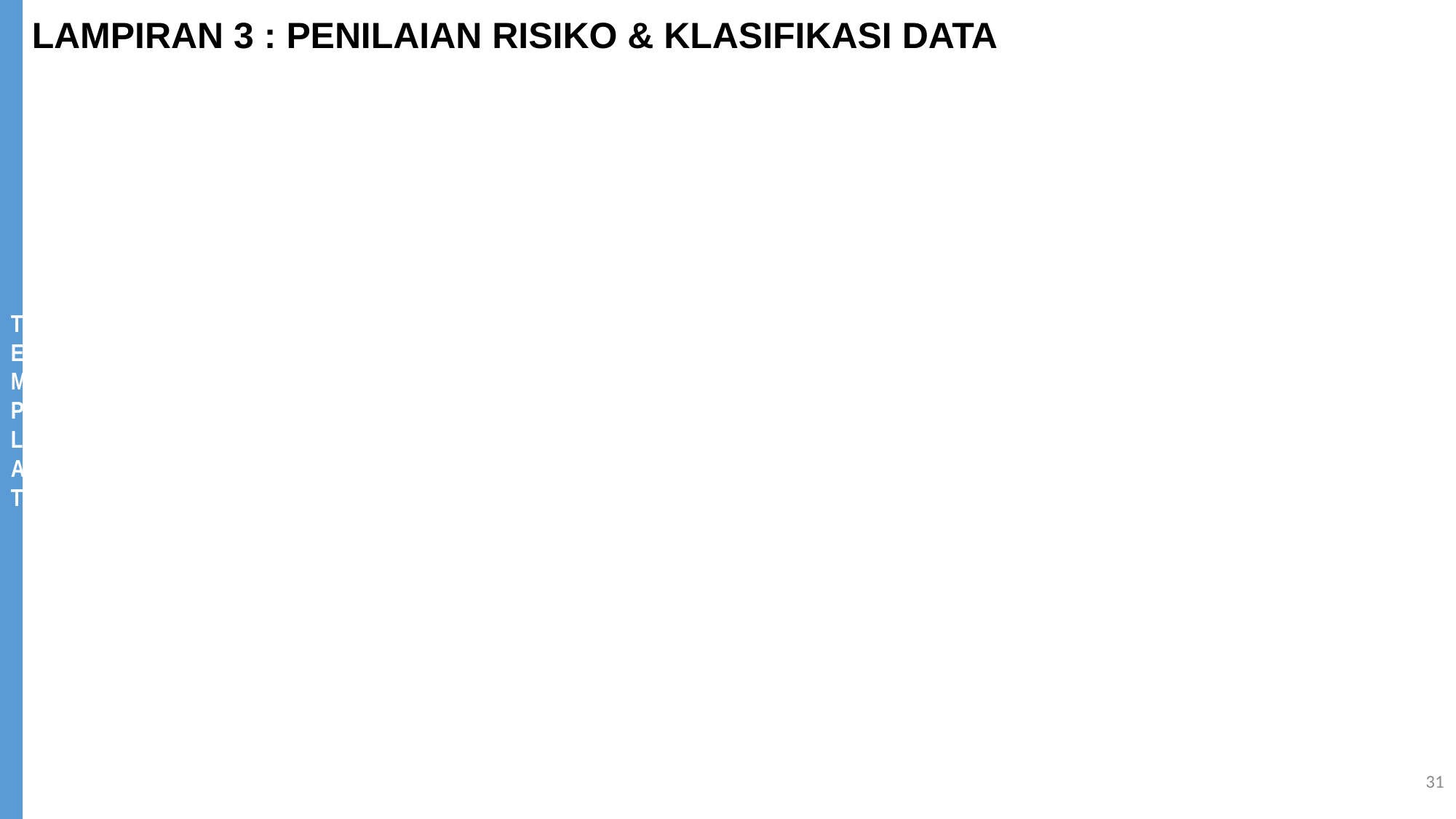

LAMPIRAN 3 : PENILAIAN RISIKO & KLASIFIKASI DATA
31